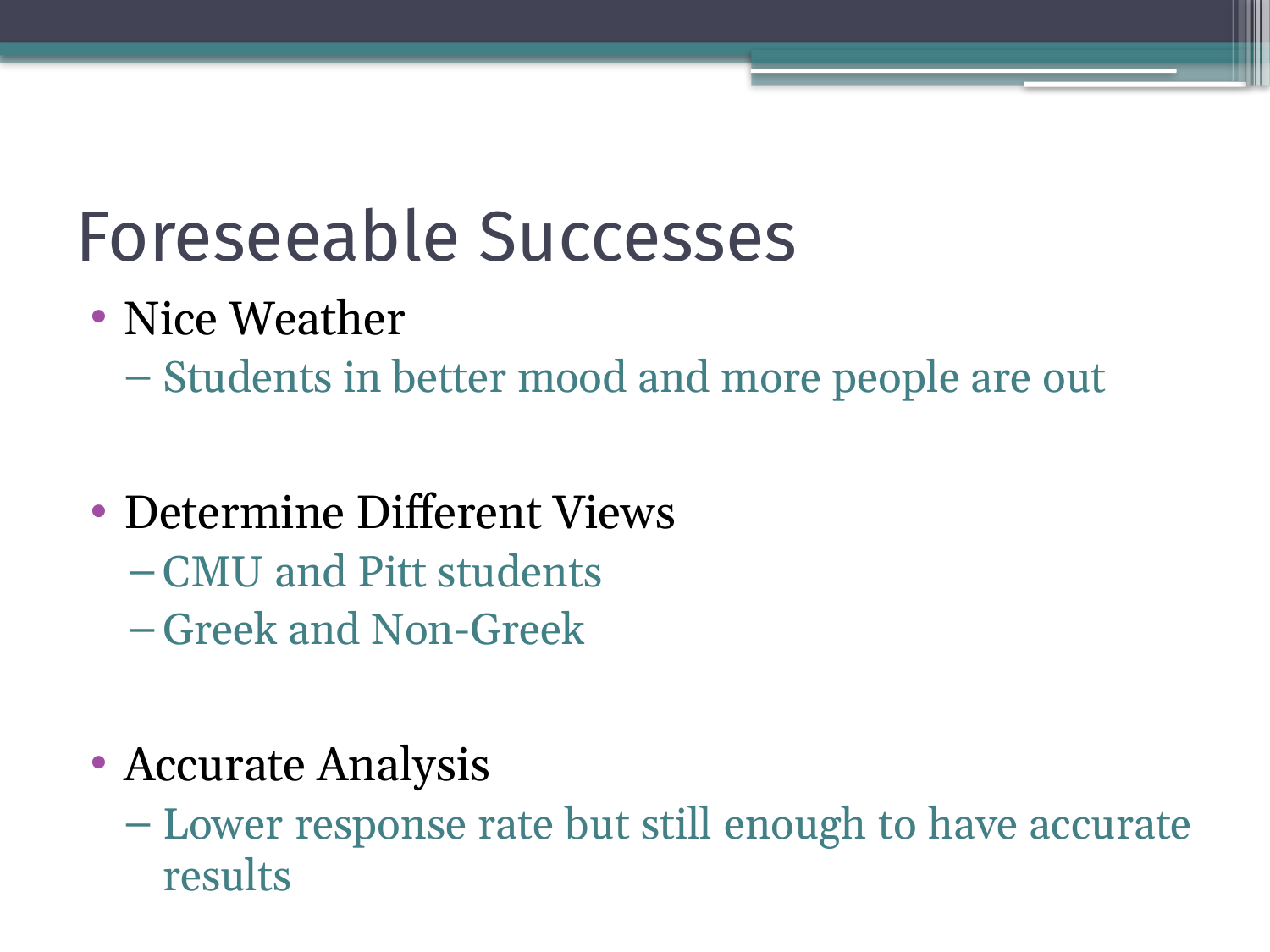

# Foreseeable Successes
Nice Weather
Students in better mood and more people are out

Determine Different Views
CMU and Pitt students
Greek and Non-Greek

Accurate Analysis
Lower response rate but still enough to have accurate results